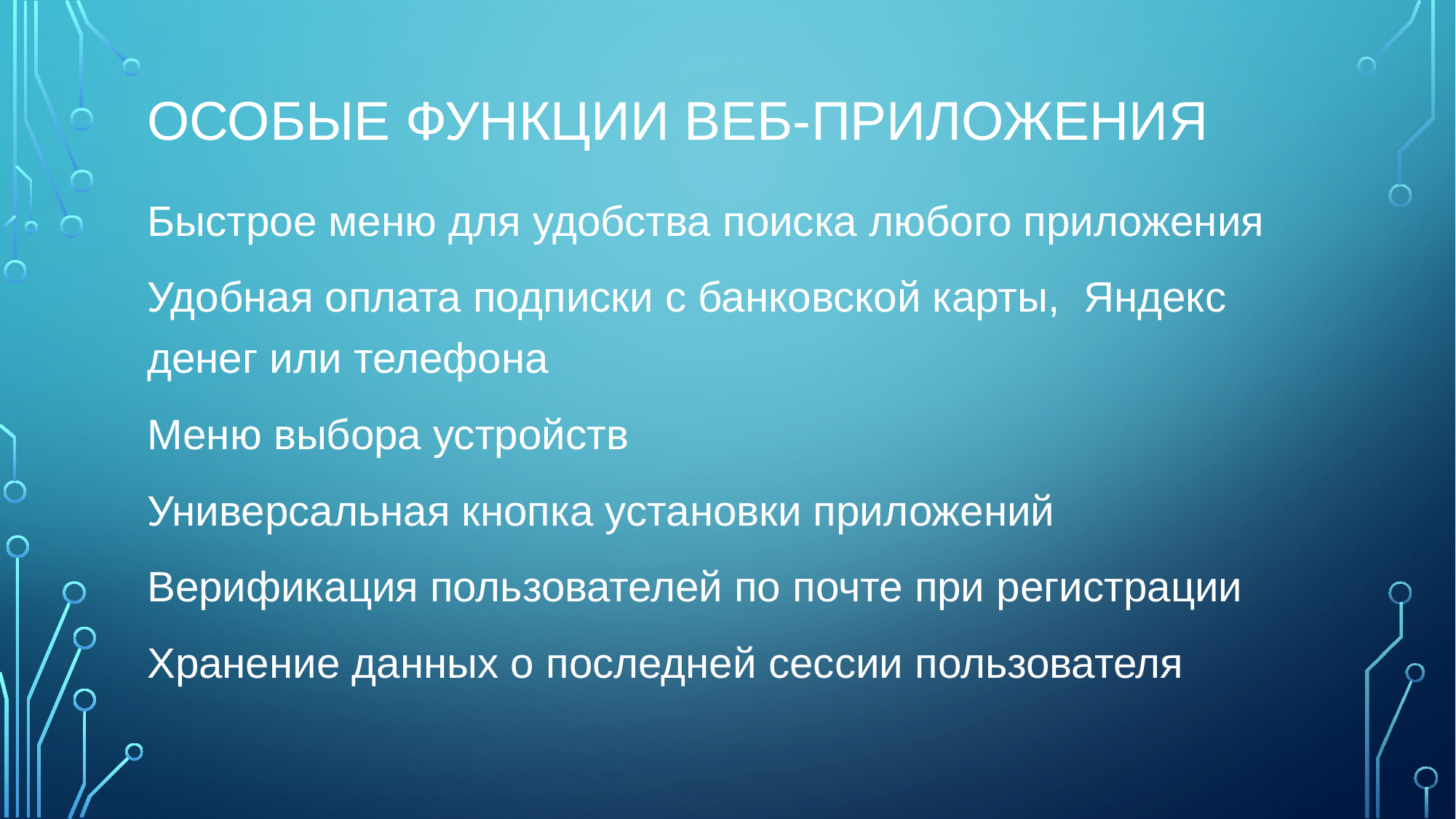

# ОСОБЫЕ ФУНКЦИИ ВЕБ-ПРИЛОЖЕНИЯ
Быстрое меню для удобства поиска любого приложения
Удобная оплата подписки с банковской карты,  Яндекс денег или телефона
Меню выбора устройств
Универсальная кнопка установки приложений
Верификация пользователей по почте при регистрации
Хранение данных о последней сессии пользователя